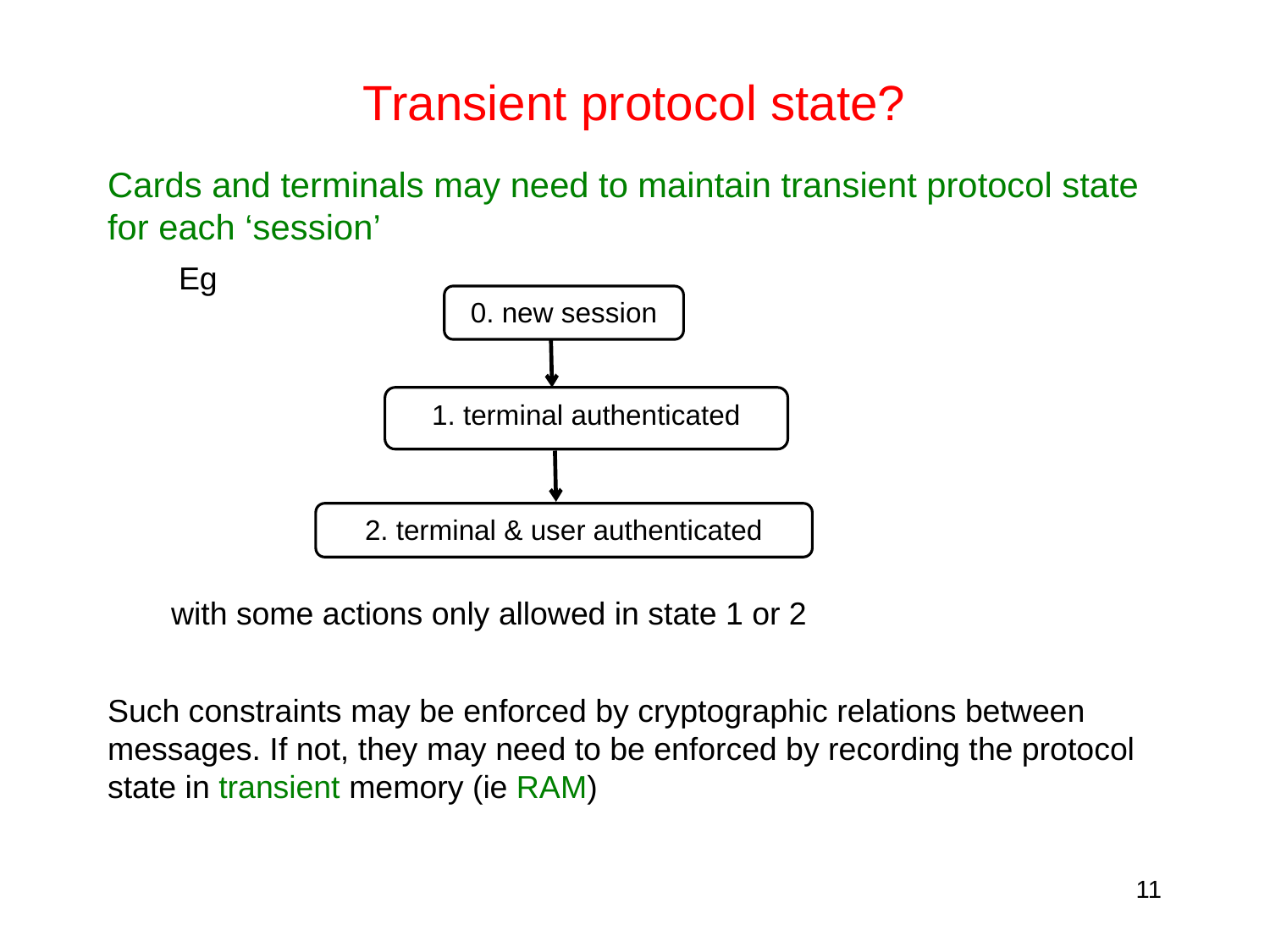

# Transient protocol state?
Cards and terminals may need to maintain transient protocol state for each ‘session’
        Eg

with some actions only allowed in state 1 or 2

Such constraints may be enforced by cryptographic relations between messages. If not, they may need to be enforced by recording the protocol state in transient memory (ie RAM)

0. new session
1. terminal authenticated
2. terminal & user authenticated
11